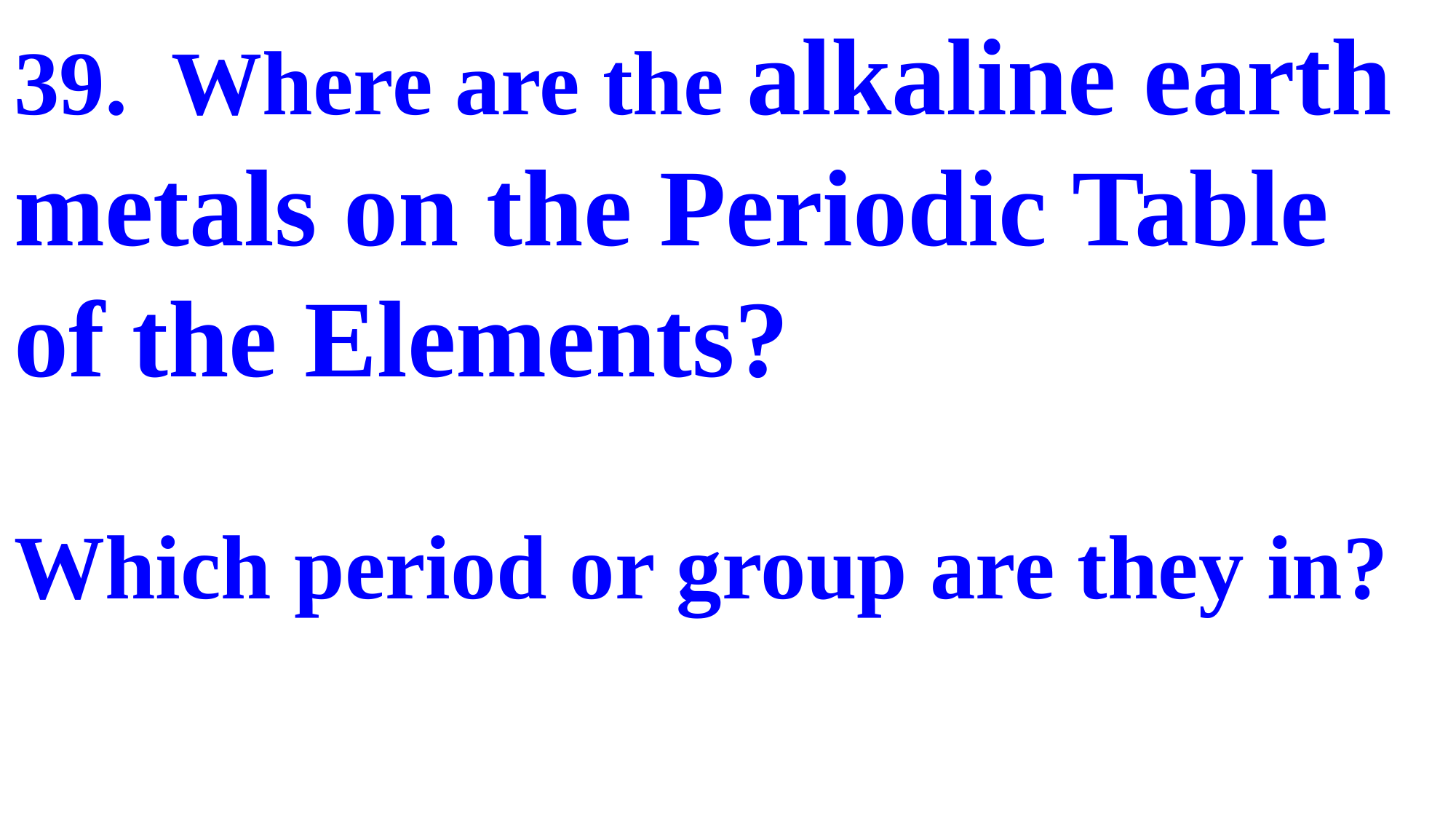

39.  Where are the alkaline earth metals on the Periodic Table of the Elements?
Which period or group are they in?